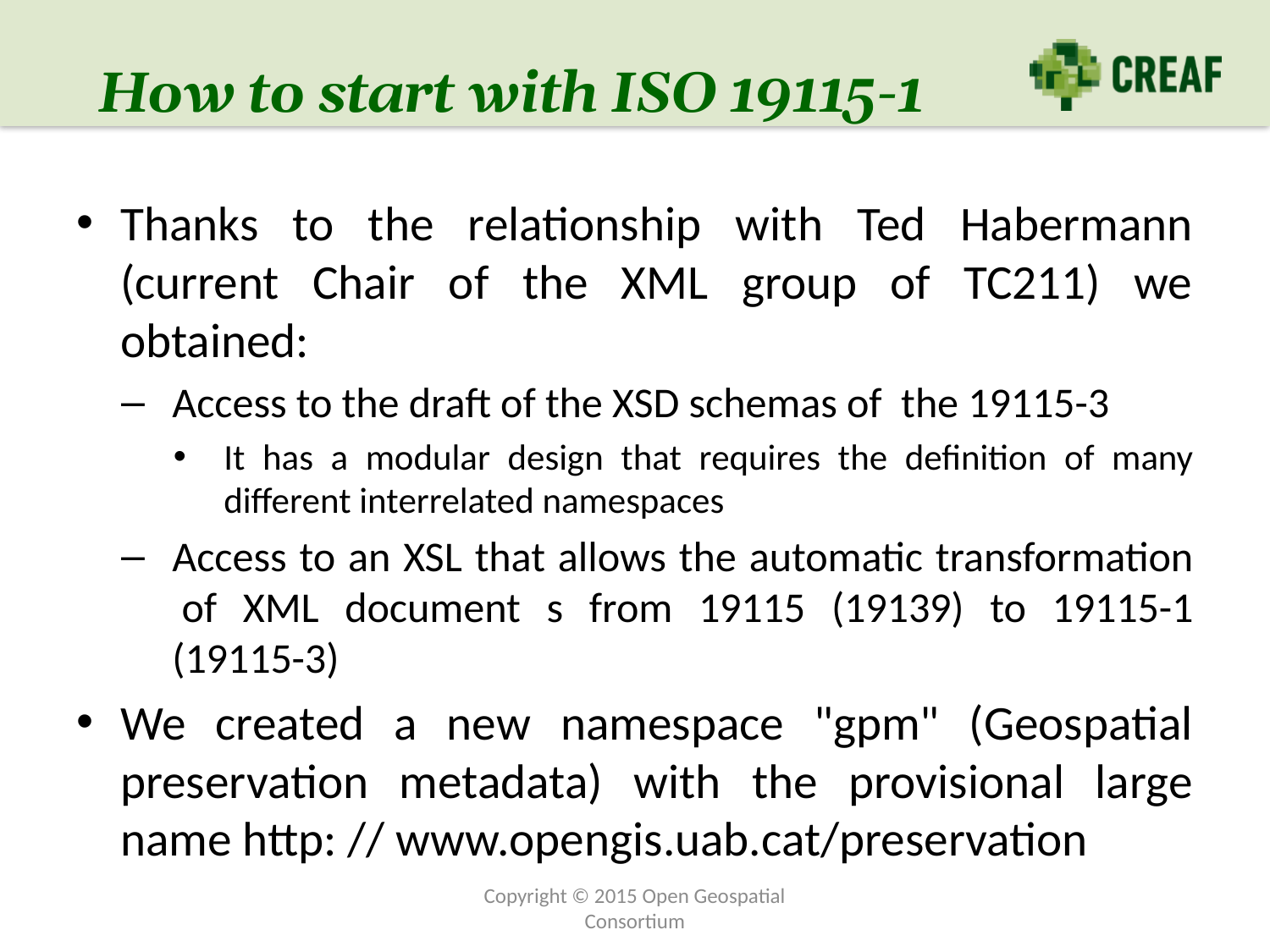

# How to start with ISO 19115-1
Thanks to the relationship with Ted Habermann (current Chair of the XML group of TC211) we obtained:
Access to the draft of the XSD schemas of  the 19115-3
It has a modular design that requires the definition of many different interrelated namespaces
Access to an XSL that allows the automatic transformation  of XML document s from 19115 (19139) to 19115-1 (19115-3)
We created a new namespace "gpm" (Geospatial preservation metadata) with the provisional large name http: // www.opengis.uab.cat/preservation
Copyright © 2015 Open Geospatial Consortium